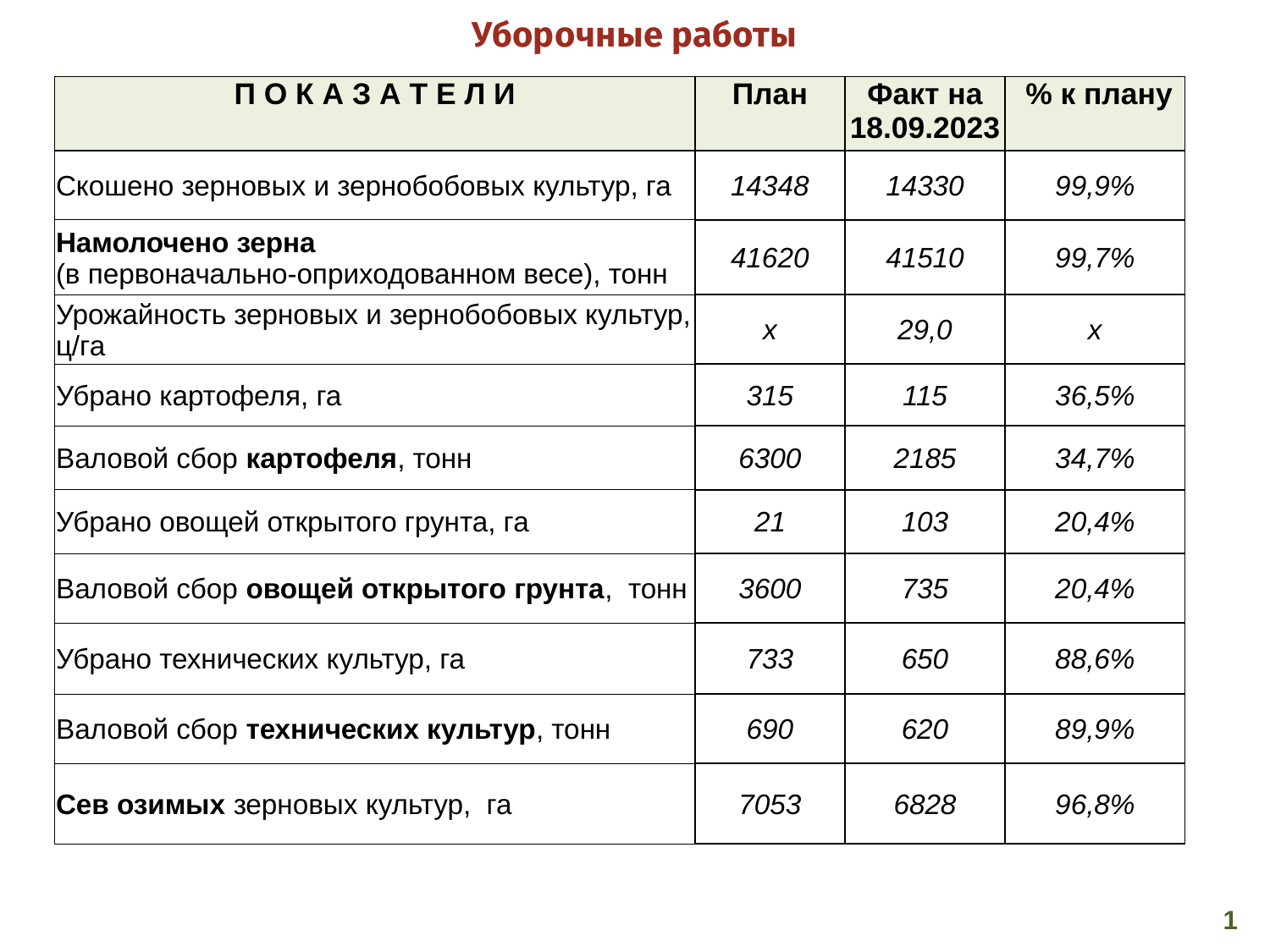

Уборочные работы
| П О К А З А Т Е Л И | План | Факт на 18.09.2023 | % к плану |
| --- | --- | --- | --- |
| Скошено зерновых и зернобобовых культур, га | 14348 | 14330 | 99,9% |
| Намолочено зерна (в первоначально-оприходованном весе), тонн | 41620 | 41510 | 99,7% |
| Урожайность зерновых и зернобобовых культур, ц/га | х | 29,0 | х |
| Убрано картофеля, га | 315 | 115 | 36,5% |
| Валовой сбор картофеля, тонн | 6300 | 2185 | 34,7% |
| Убрано овощей открытого грунта, га | 21 | 103 | 20,4% |
| Валовой сбор овощей открытого грунта, тонн | 3600 | 735 | 20,4% |
| Убрано технических культур, га | 733 | 650 | 88,6% |
| Валовой сбор технических культур, тонн | 690 | 620 | 89,9% |
| Сев озимых зерновых культур, га | 7053 | 6828 | 96,8% |
1